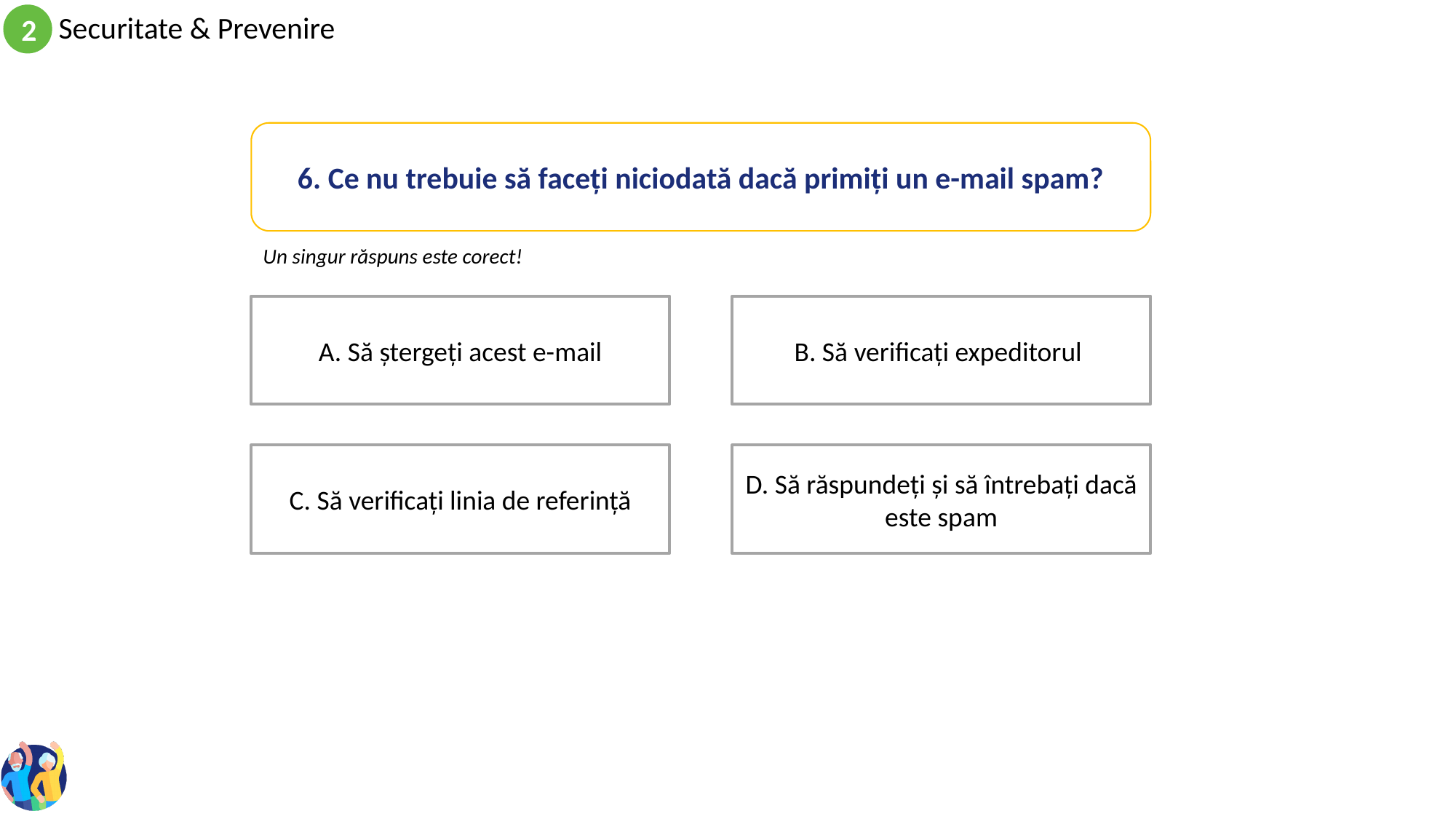

6. Ce nu trebuie să faceți niciodată dacă primiți un e-mail spam?
Un singur răspuns este corect!
B. Să verificați expeditorul
A. Să ștergeți acest e-mail
D. Să răspundeți și să întrebați dacă este spam
C. Să verificați linia de referință